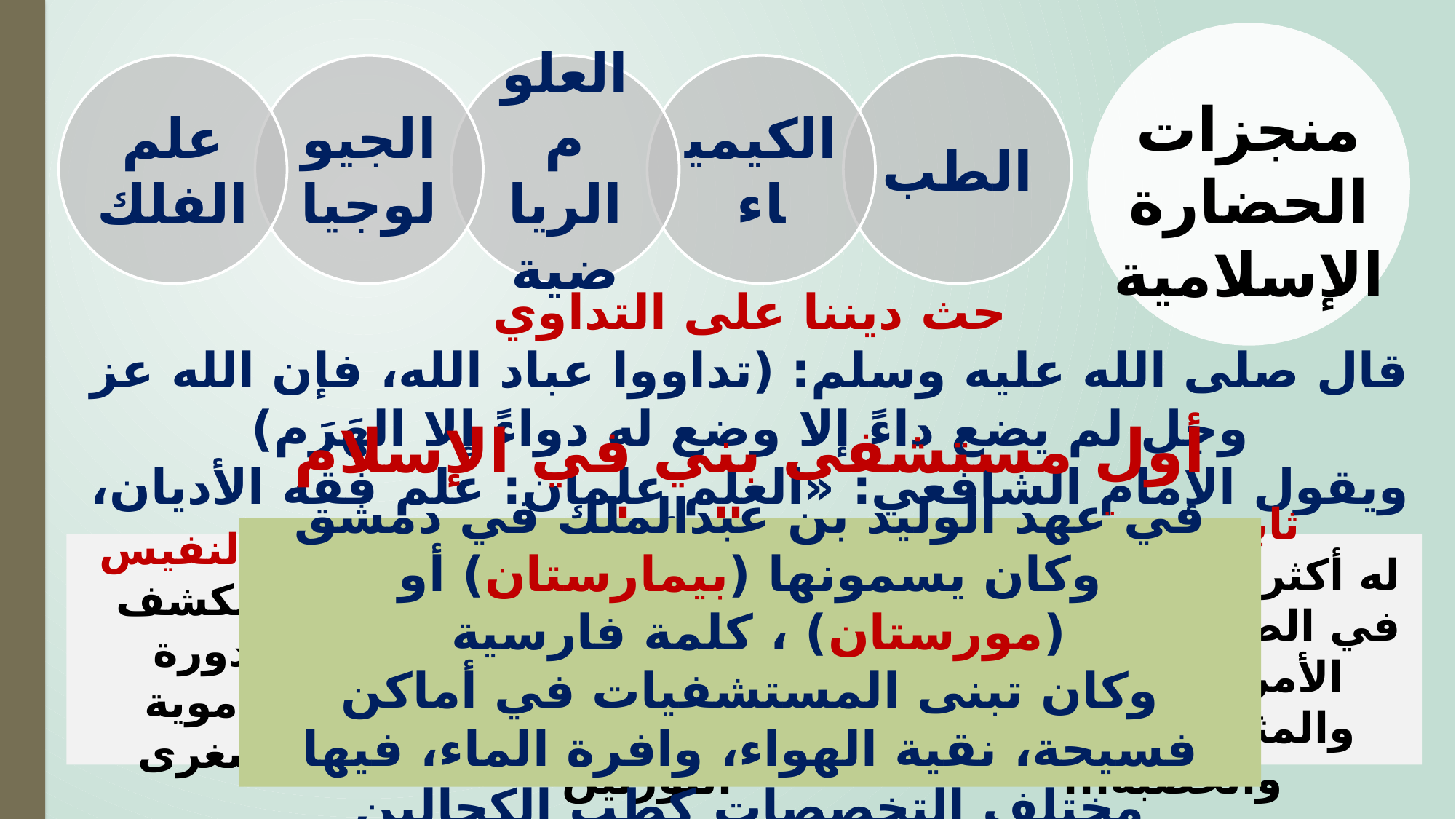

منجزات الحضارة الإسلامية
علم الفلك
الجيولوجيا
العلوم الرياضية
الكيمياء
الطب
حث ديننا على التداوي
قال صلى الله عليه وسلم: (تداووا عباد الله، فإن الله عز وجل لم يضع داءً إلا وضع له دواءً إلا الهَرَم)
ويقول الإمام الشافعي: «العلم علمان: علم فقه الأديان، وعلم طب الأبدان»
أول مستشفى بني في الإسلام في عهد الوليد بن عبدالملك في دمشق
وكان يسمونها (بيمارستان) أو (مورستان) ، كلمة فارسية
وكان تبنى المستشفيات في أماكن فسيحة، نقية الهواء، وافرة الماء، فيها مختلف التخصصات كطب الكحالين (العيون) والجراحين والمجبرين...
ابن النفيس
مستكشف الدورة الدموية الصغرى
الزهراوي
عالم أندلسي، أو من صنف في العمليات الجراحية، وأول من اخترع جهازًا لاستئصال اللوزتين
ثابت بن قرة
له أكثر من ثلاثين كتابًا في الطب، في أصناف الأمراض، والكلى والمثانة، والجدري والحصبة...